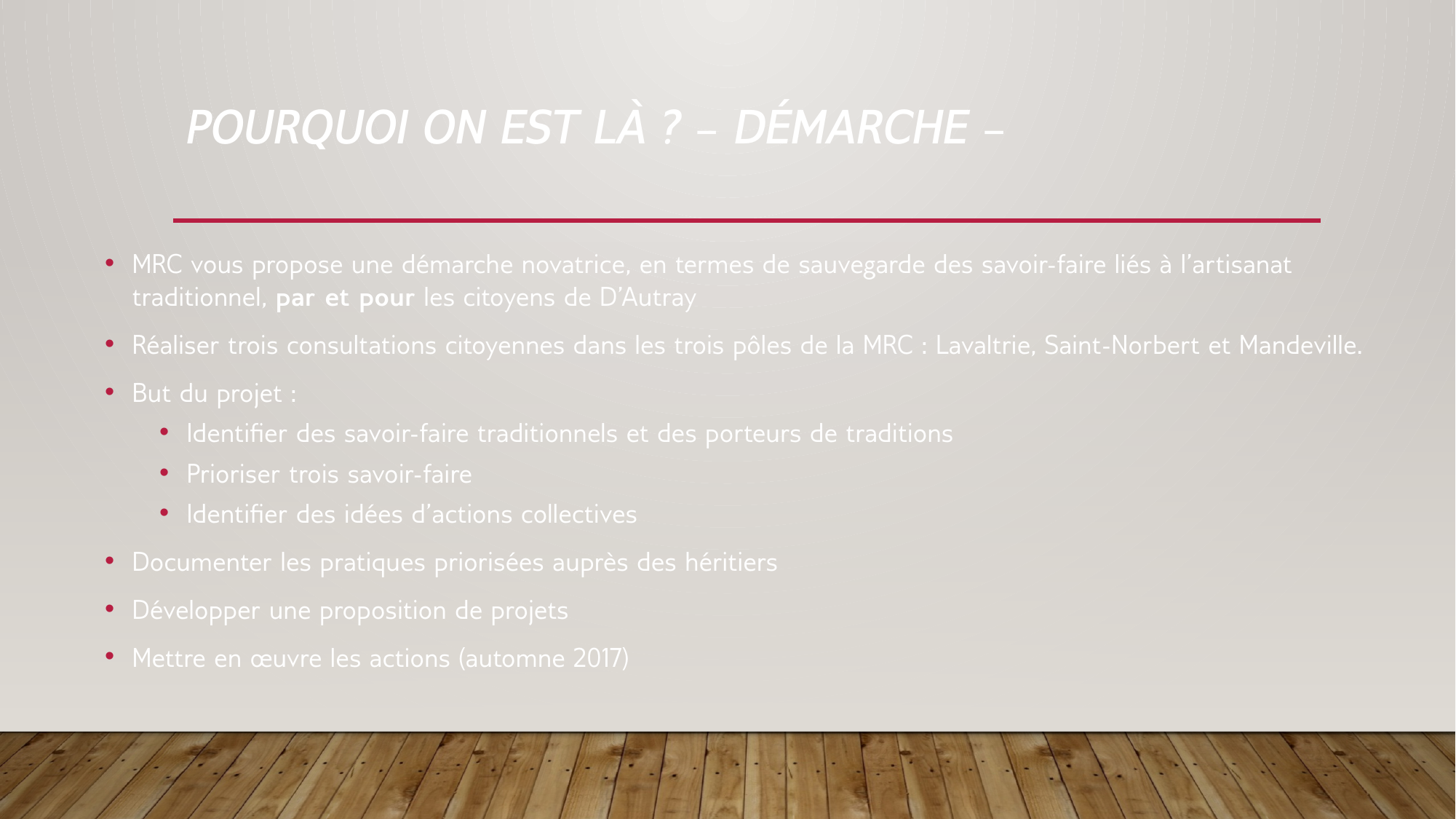

# Pourquoi on est là ? – Démarche –
MRC vous propose une démarche novatrice, en termes de sauvegarde des savoir-faire liés à l’artisanat traditionnel, par et pour les citoyens de D’Autray
Réaliser trois consultations citoyennes dans les trois pôles de la MRC : Lavaltrie, Saint-Norbert et Mandeville.
But du projet :
Identifier des savoir-faire traditionnels et des porteurs de traditions
Prioriser trois savoir-faire
Identifier des idées d’actions collectives
Documenter les pratiques priorisées auprès des héritiers
Développer une proposition de projets
Mettre en œuvre les actions (automne 2017)